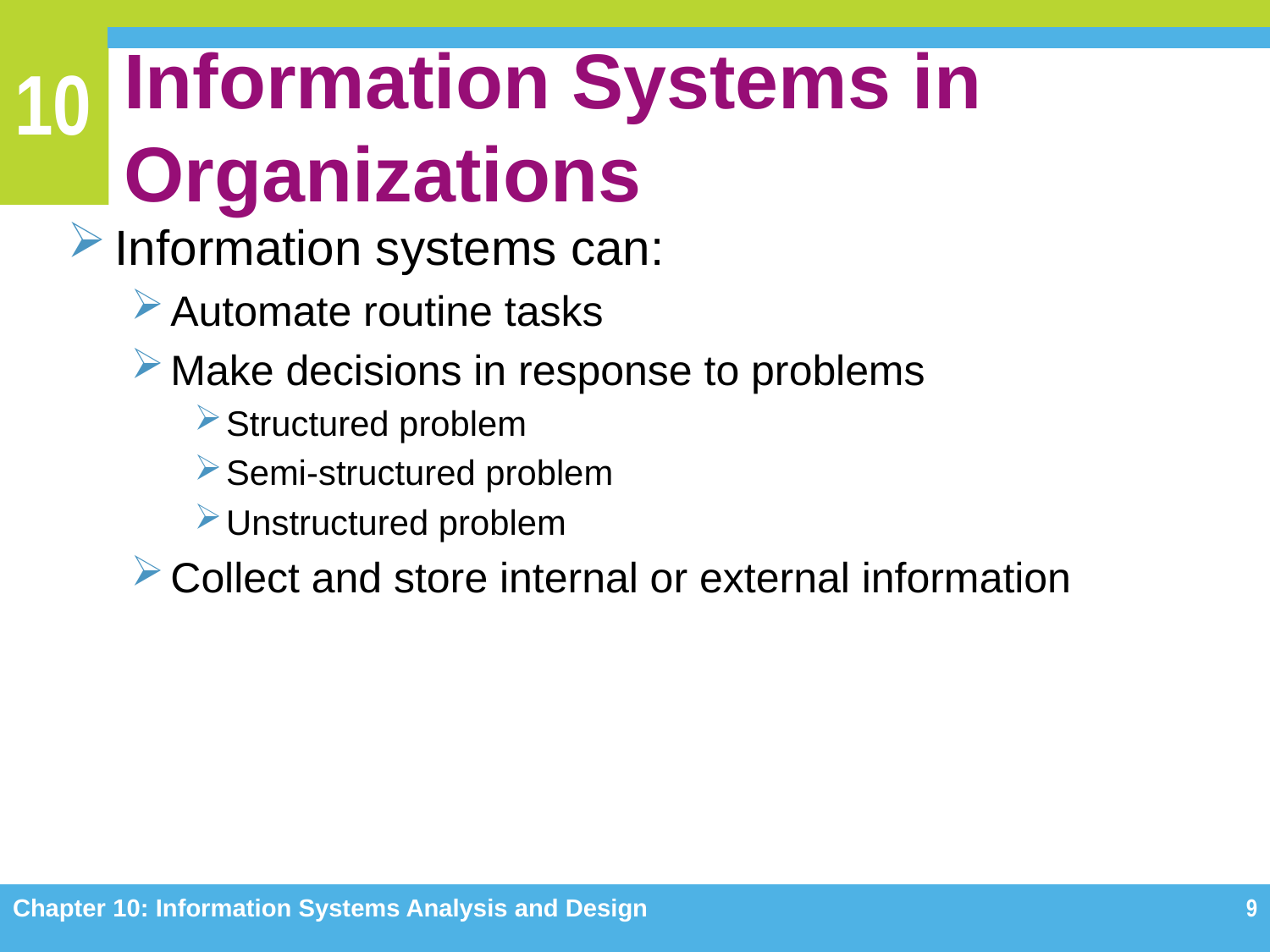

Information Systems in Organizations
Information systems can:
Automate routine tasks
Make decisions in response to problems
Structured problem
Semi-structured problem
Unstructured problem
Collect and store internal or external information
Chapter 10: Information Systems Analysis and Design
9